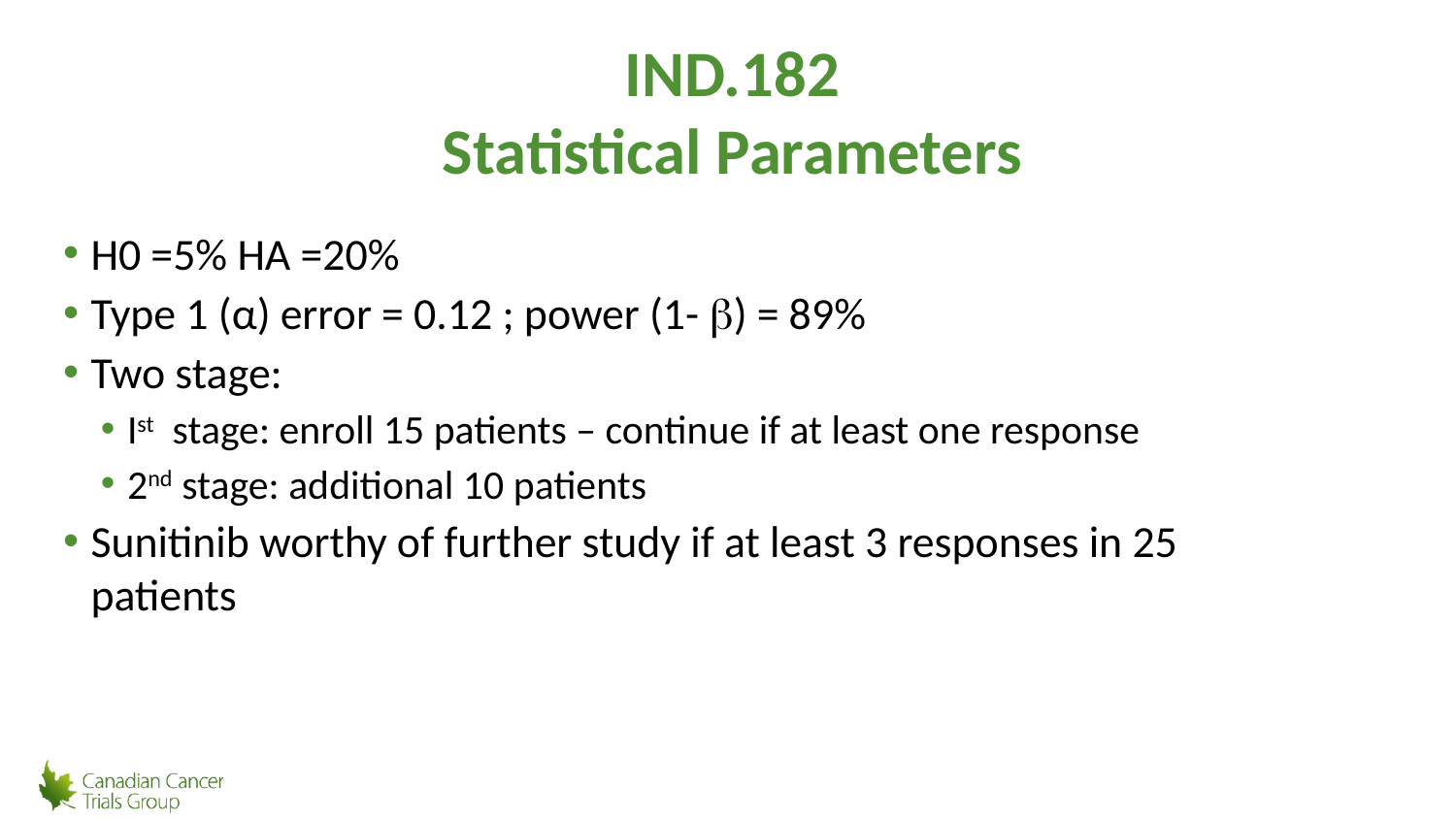

# IND.182 Statistical Parameters
H0 =5% HA =20%
Type 1 (α) error = 0.12 ; power (1- β) = 89%
Two stage:
Ist  stage: enroll 15 patients – continue if at least one response
2nd stage: additional 10 patients
Sunitinib worthy of further study if at least 3 responses in 25 patients